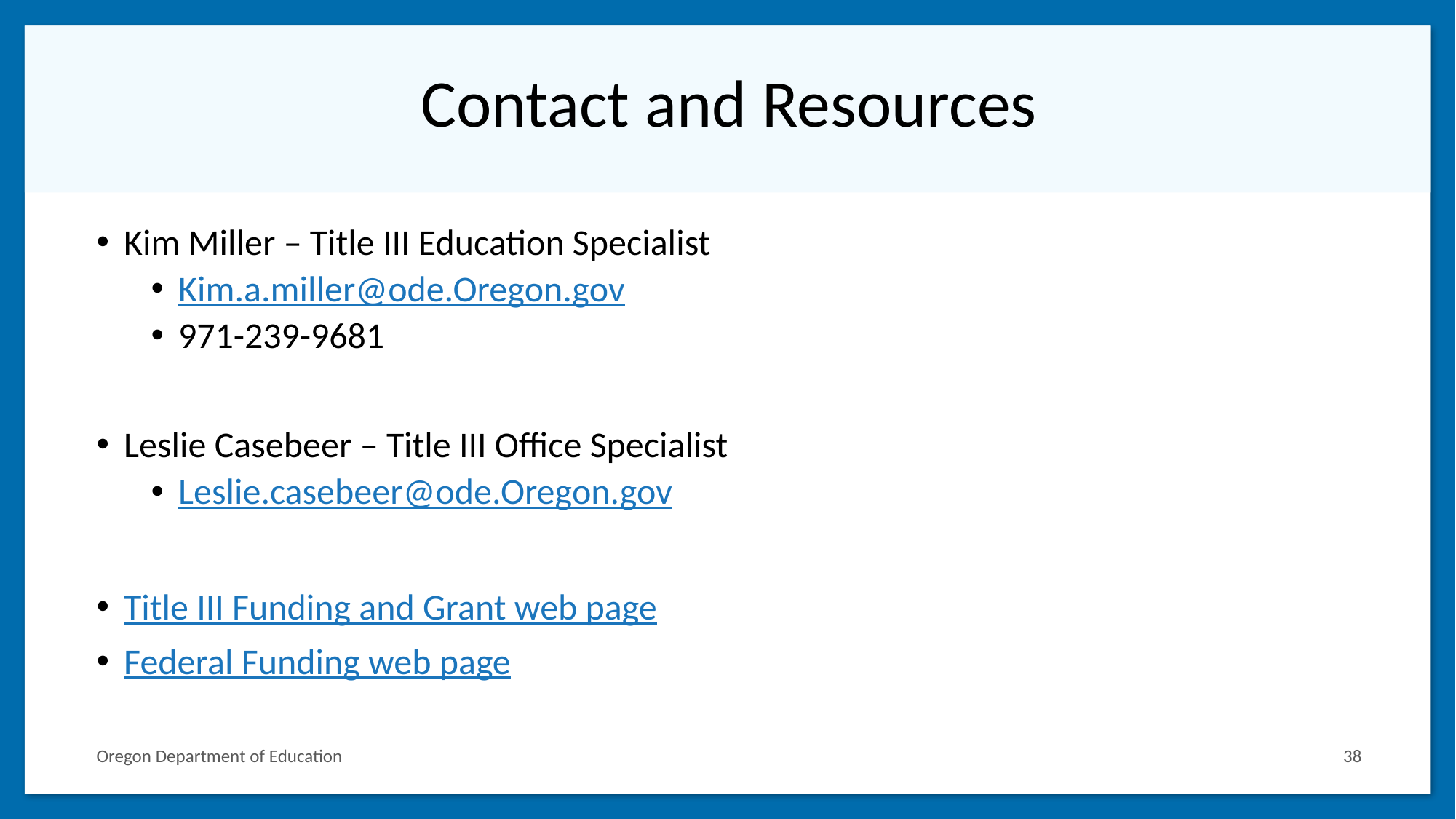

# Contact and Resources
Kim Miller – Title III Education Specialist
Kim.a.miller@ode.Oregon.gov
971-239-9681

Leslie Casebeer – Title III Office Specialist
Leslie.casebeer@ode.Oregon.gov

Title III Funding and Grant web page
Federal Funding web page
Oregon Department of Education
38